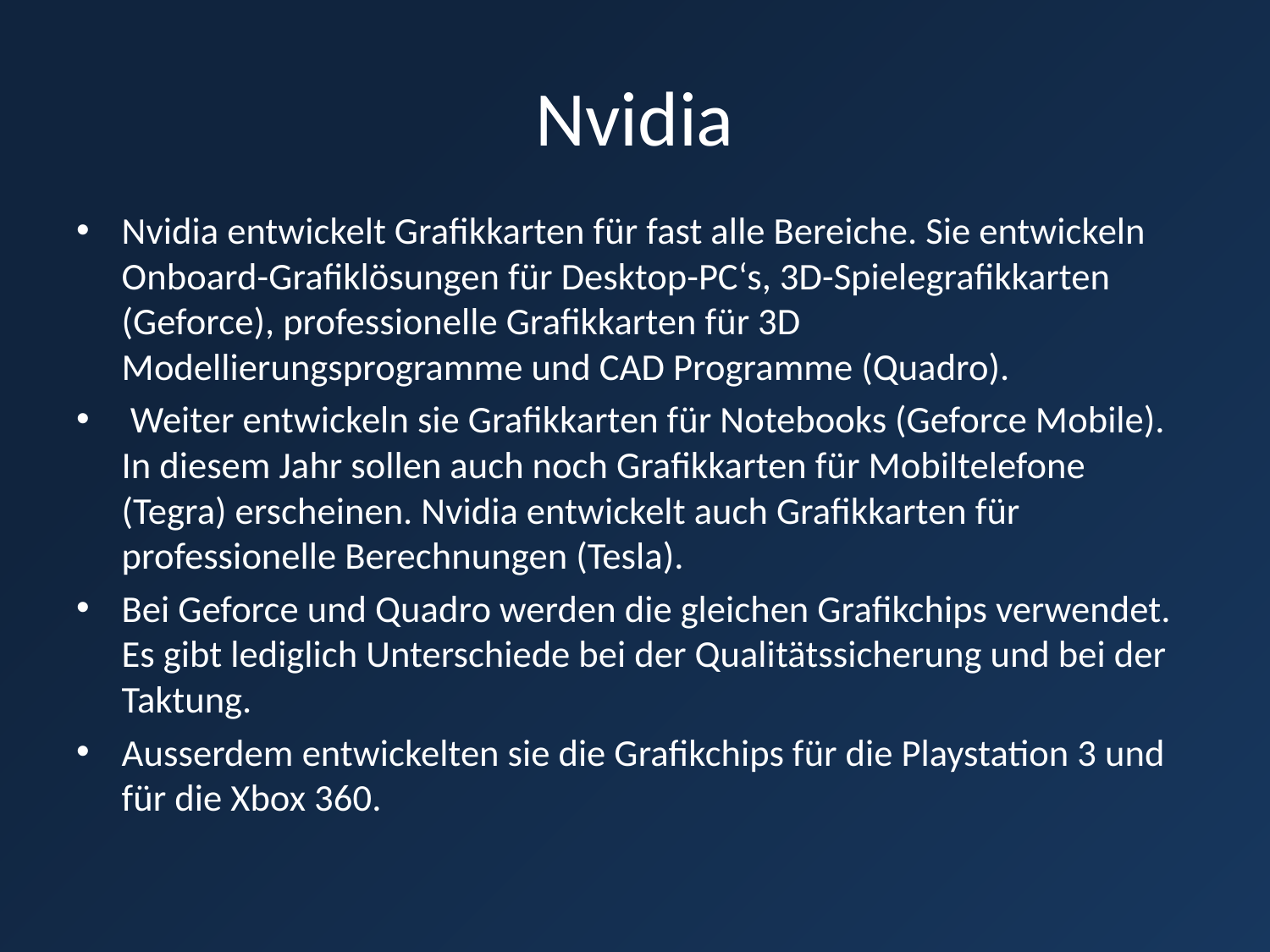

# Nvidia
Nvidia entwickelt Grafikkarten für fast alle Bereiche. Sie entwickeln Onboard-Grafiklösungen für Desktop-PC‘s, 3D-Spielegrafikkarten (Geforce), professionelle Grafikkarten für 3D Modellierungsprogramme und CAD Programme (Quadro).
 Weiter entwickeln sie Grafikkarten für Notebooks (Geforce Mobile). In diesem Jahr sollen auch noch Grafikkarten für Mobiltelefone (Tegra) erscheinen. Nvidia entwickelt auch Grafikkarten für professionelle Berechnungen (Tesla).
Bei Geforce und Quadro werden die gleichen Grafikchips verwendet. Es gibt lediglich Unterschiede bei der Qualitätssicherung und bei der Taktung.
Ausserdem entwickelten sie die Grafikchips für die Playstation 3 und für die Xbox 360.